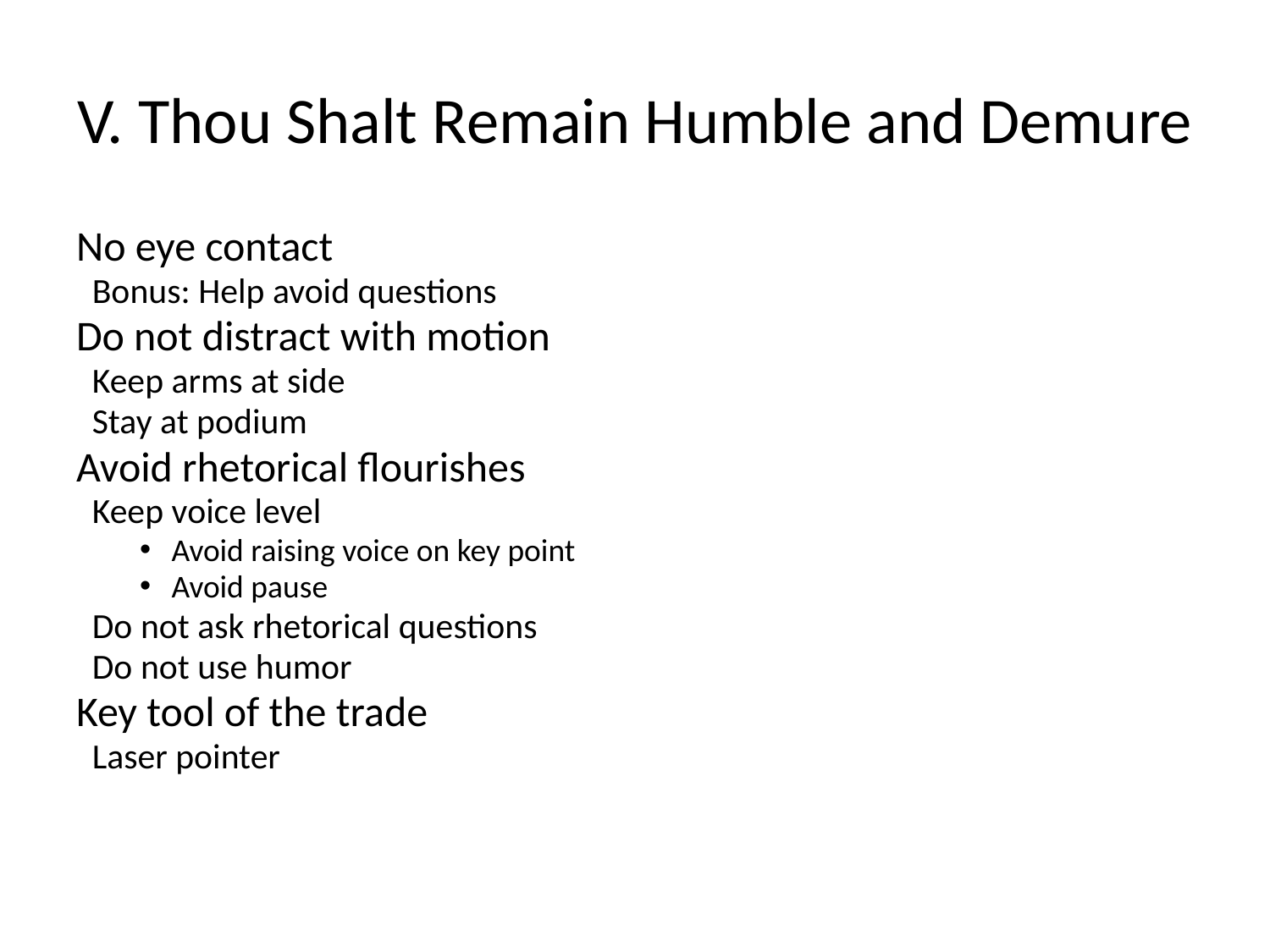

# V. Thou Shalt Remain Humble and Demure
No eye contact
Bonus: Help avoid questions
Do not distract with motion
Keep arms at side
Stay at podium
Avoid rhetorical flourishes
Keep voice level
Avoid raising voice on key point
Avoid pause
Do not ask rhetorical questions
Do not use humor
Key tool of the trade
Laser pointer